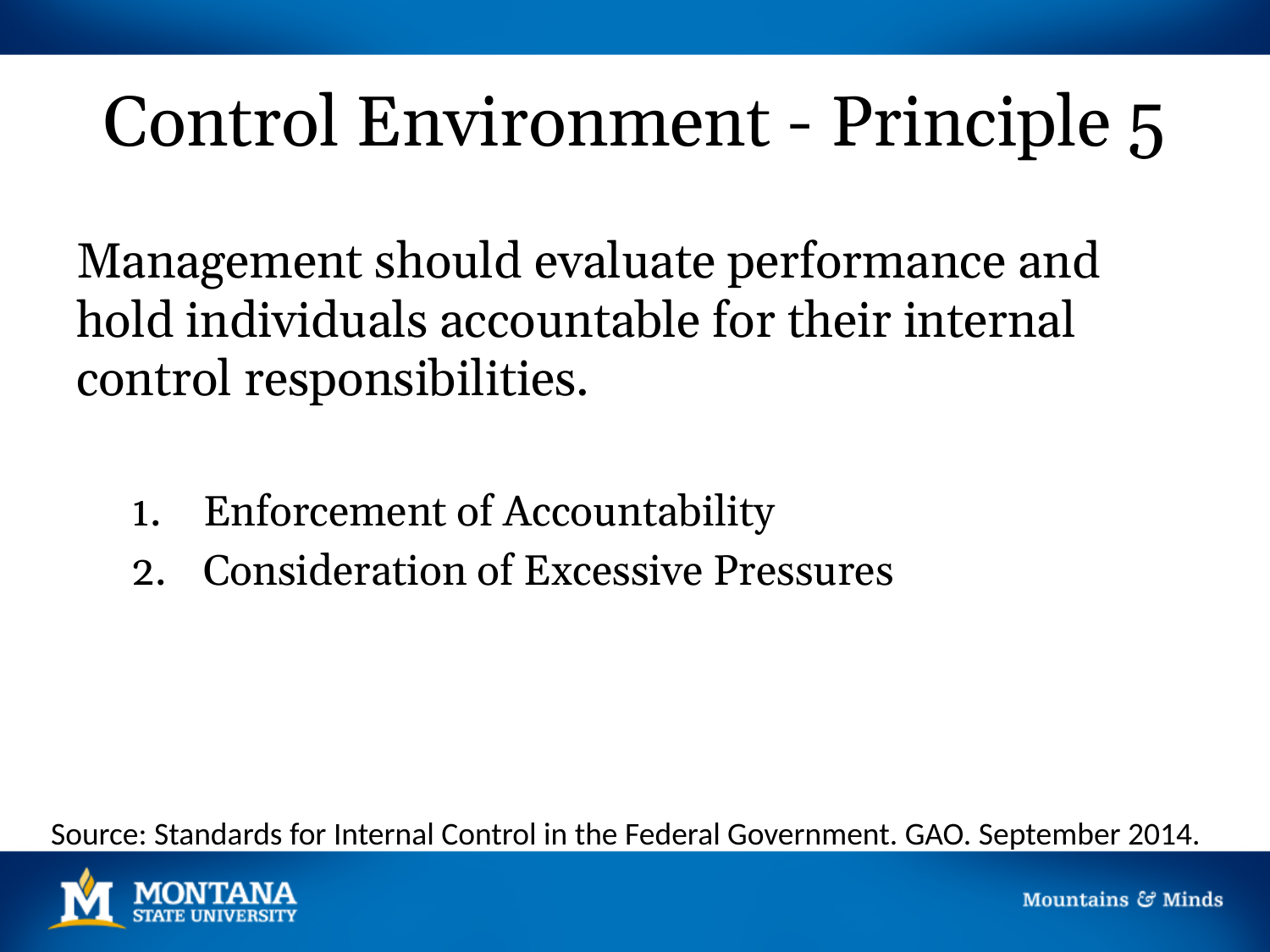

# Control Environment - Principle 5
Management should evaluate performance and hold individuals accountable for their internal control responsibilities.

Enforcement of Accountability
Consideration of Excessive Pressures

Source: Standards for Internal Control in the Federal Government. GAO. September 2014.